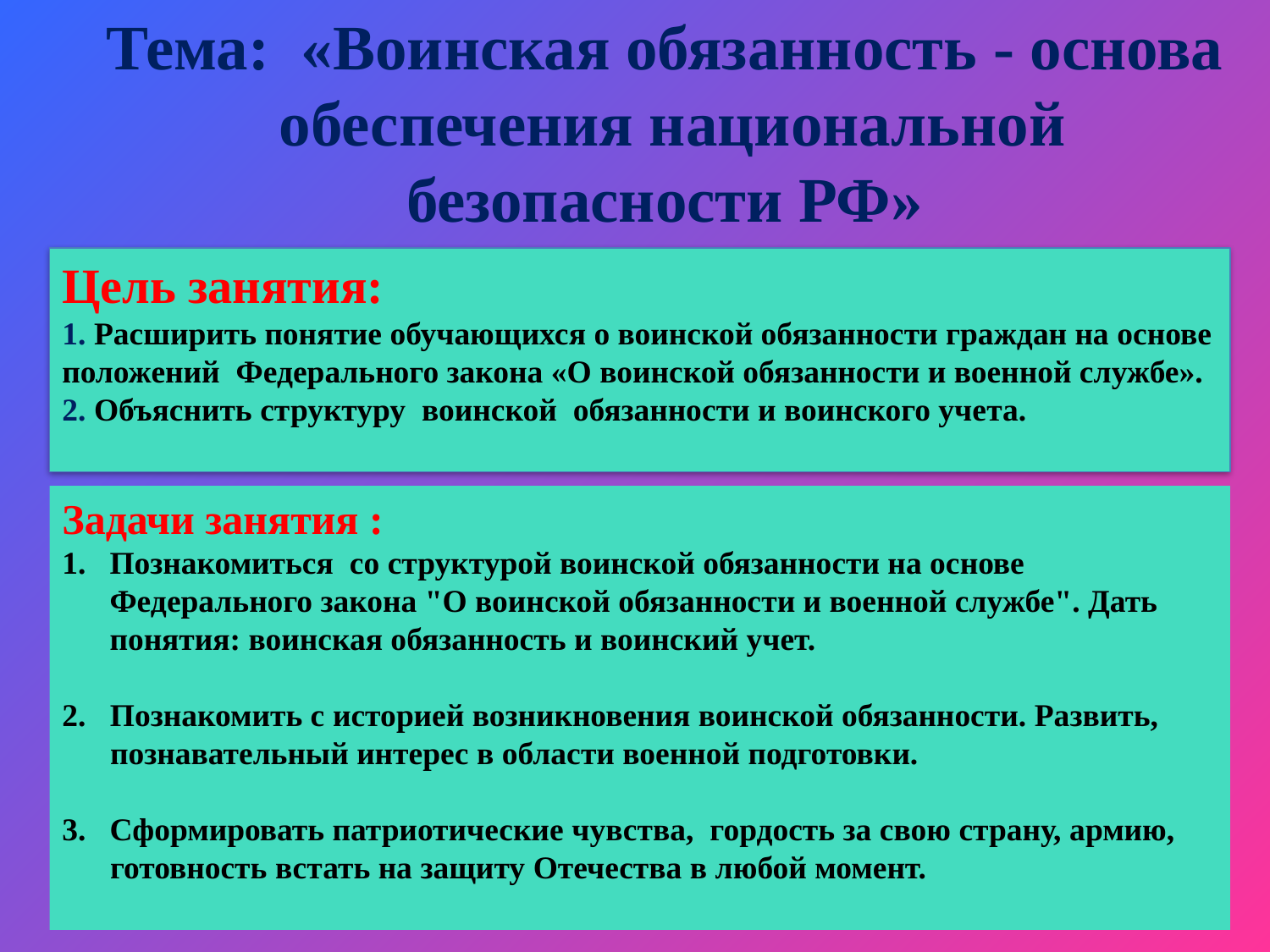

Тема:  «Воинская обязанность - основа  обеспечения национальной безопасности РФ»
Цель занятия:
1. Расширить понятие обучающихся о воинской обязанности граждан на основе положений  Федерального закона «О воинской обязанности и военной службе».
2. Объяснить структуру  воинской  обязанности и воинского учета.

Задачи занятия :
Познакомиться  со структурой воинской обязанности на основе Федерального закона "О воинской обязанности и военной службе". Дать понятия: воинская обязанность и воинский учет.

2.   Познакомить с историей возникновения воинской обязанности. Развить,
      познавательный интерес в области военной подготовки.

Сформировать патриотические чувства,  гордость за свою страну, армию,
      готовность встать на защиту Отечества в любой момент.